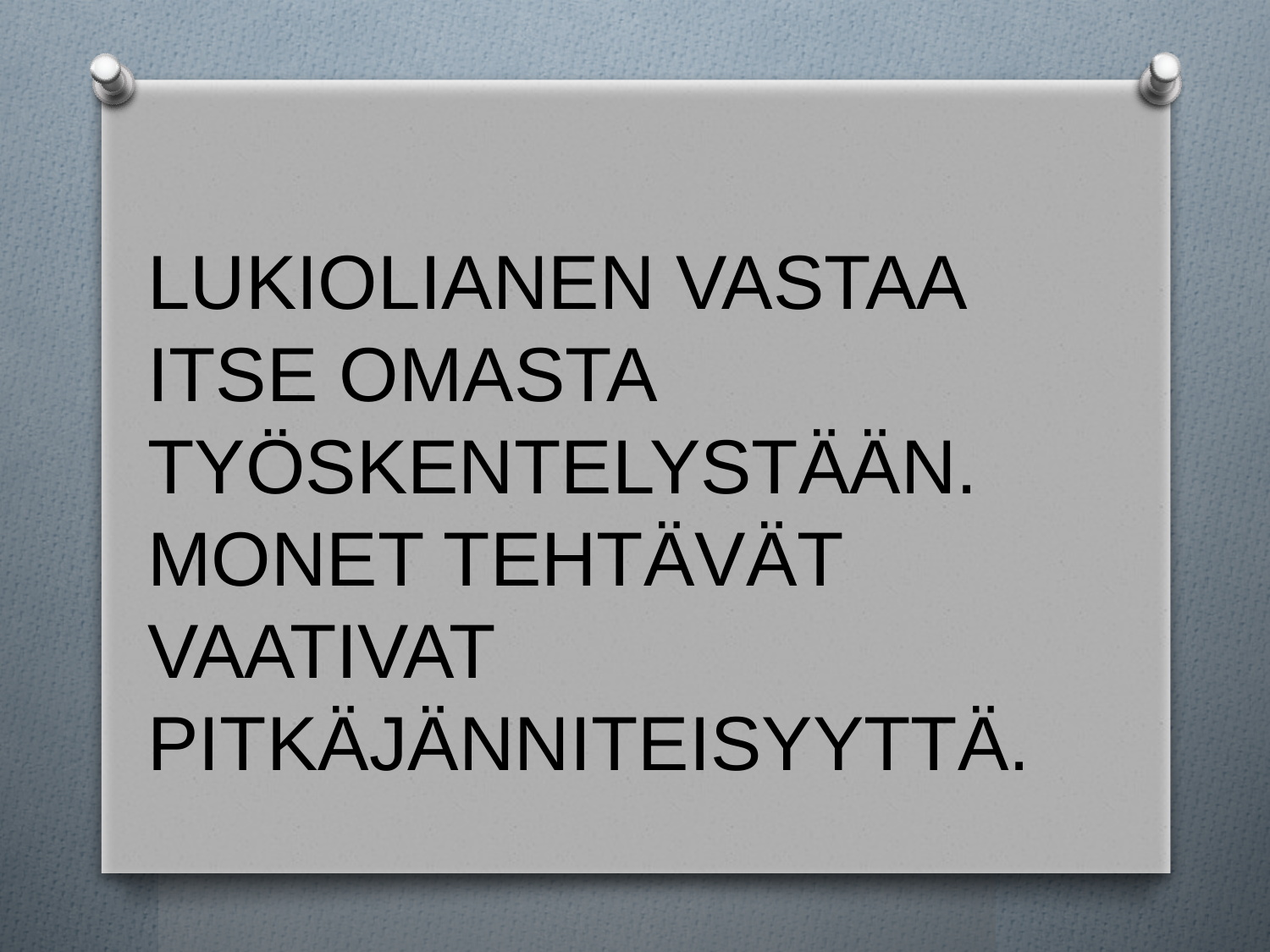

#
LUKIOLIANEN VASTAA ITSE OMASTA TYÖSKENTELYSTÄÄN. MONET TEHTÄVÄT VAATIVAT PITKÄJÄNNITEISYYTTÄ.